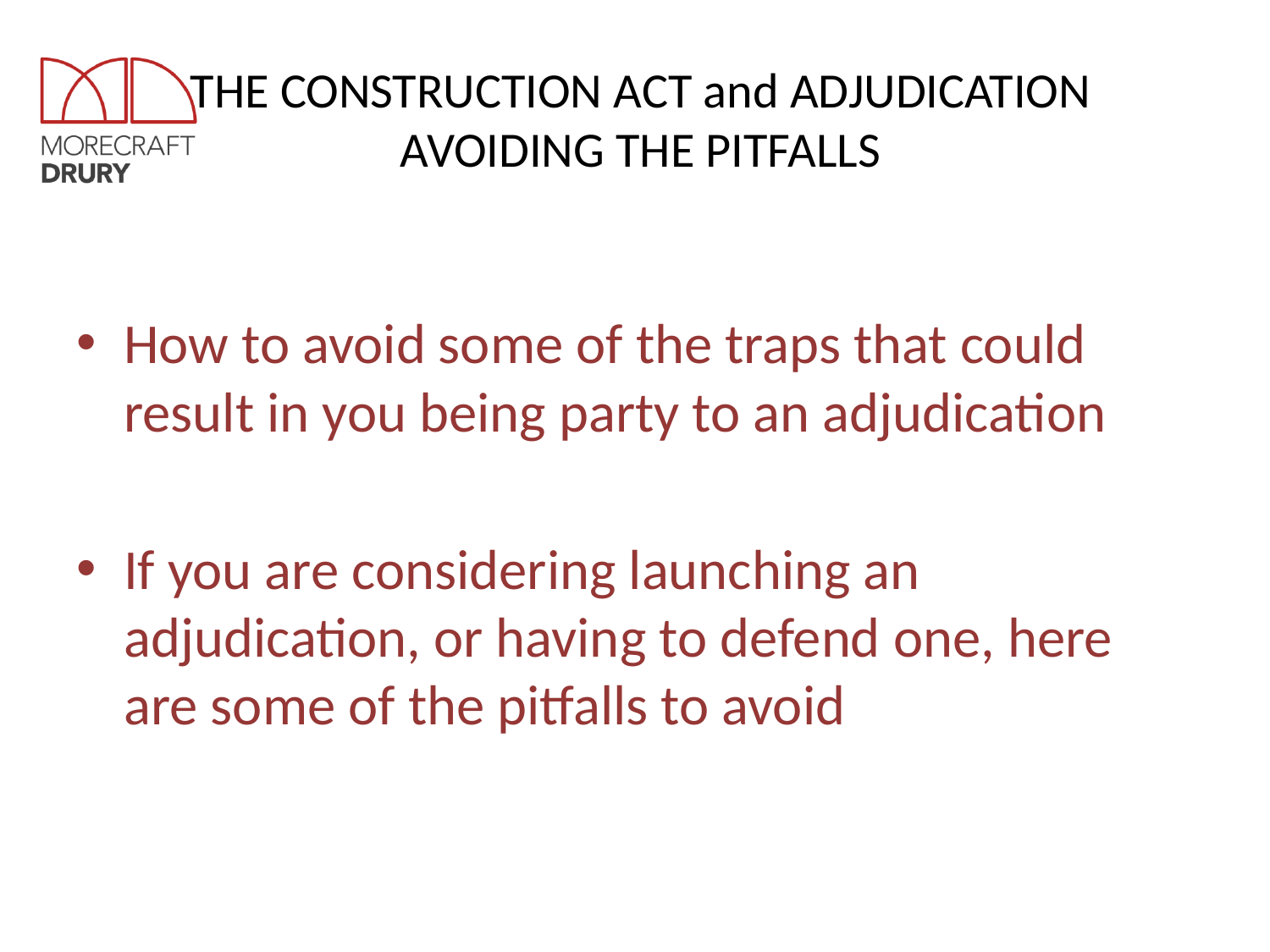

# THE CONSTRUCTION ACT and ADJUDICATION AVOIDING THE PITFALLS

How to avoid some of the traps that could result in you being party to an adjudication

If you are considering launching an adjudication, or having to defend one, here are some of the pitfalls to avoid